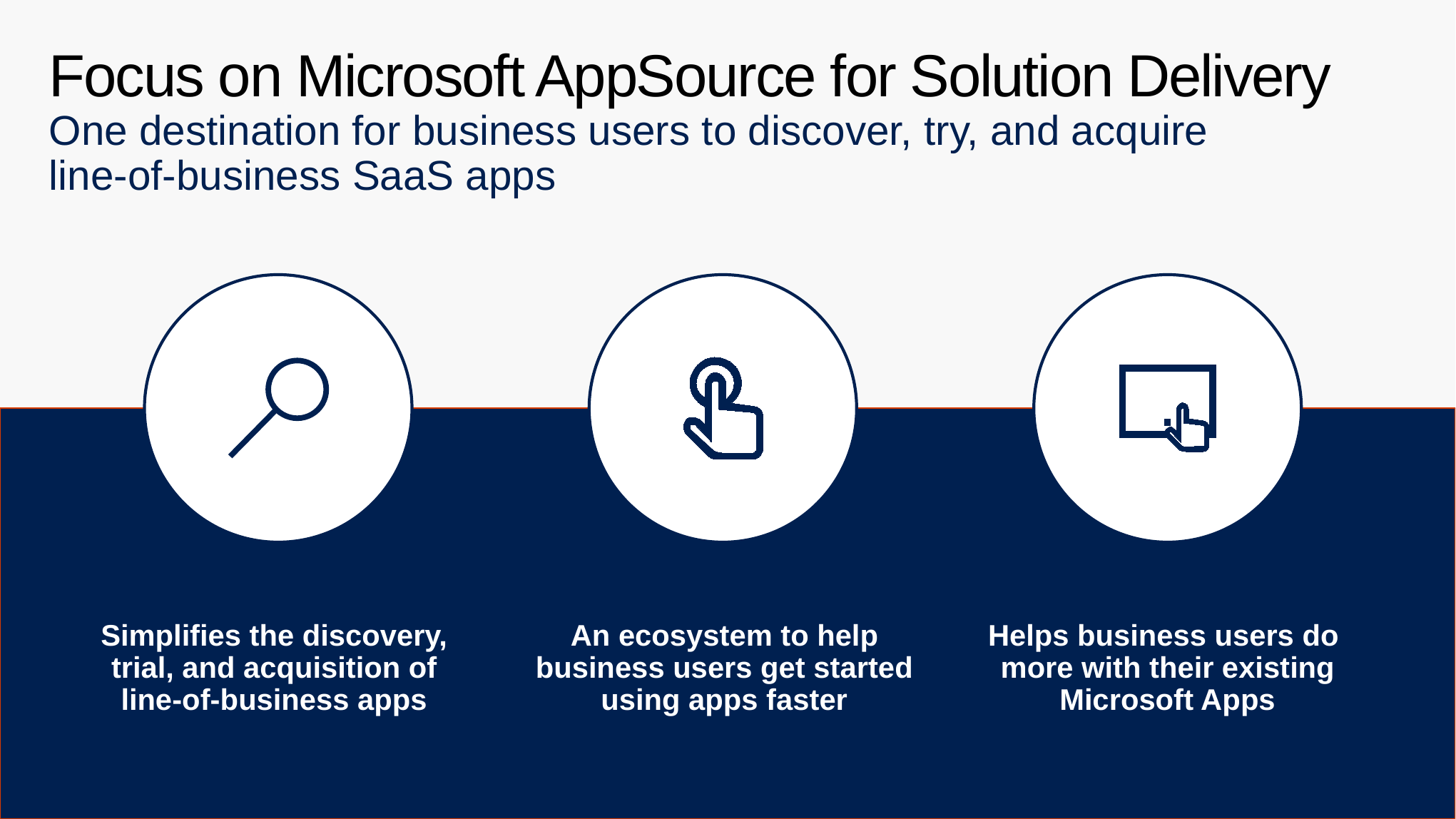

# Focus on Microsoft AppSource for Solution Delivery One destination for business users to discover, try, and acquire line-of-business SaaS apps

Simplifies the discovery,
trial, and acquisition of
line-of-business apps
An ecosystem to help business users get started using apps faster
Helps business users do
more with their existing Microsoft Apps